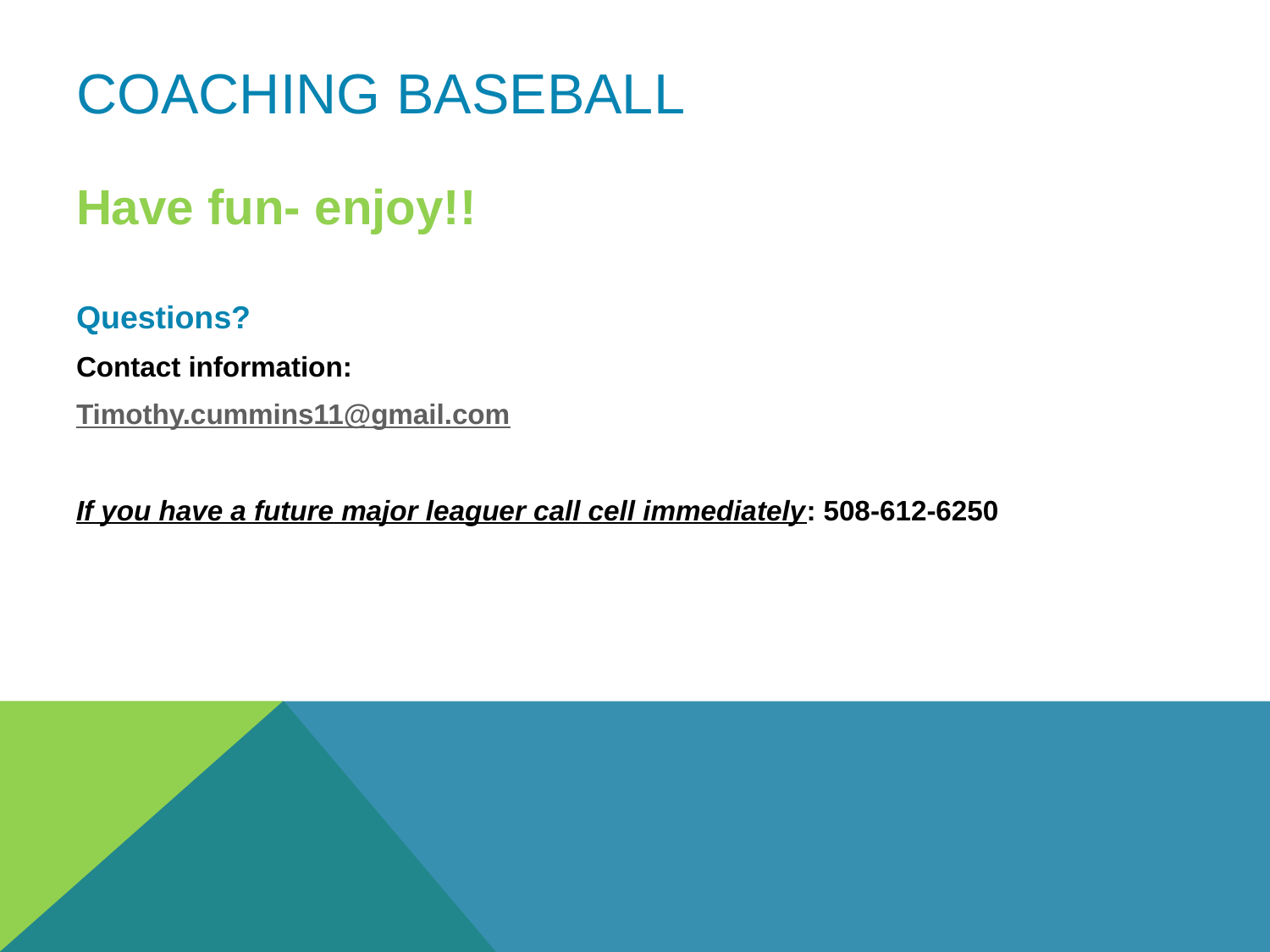

# Coaching Baseball
Have fun- enjoy!!

Questions?
Contact information:
Timothy.cummins11@gmail.com

If you have a future major leaguer call cell immediately: 508-612-6250